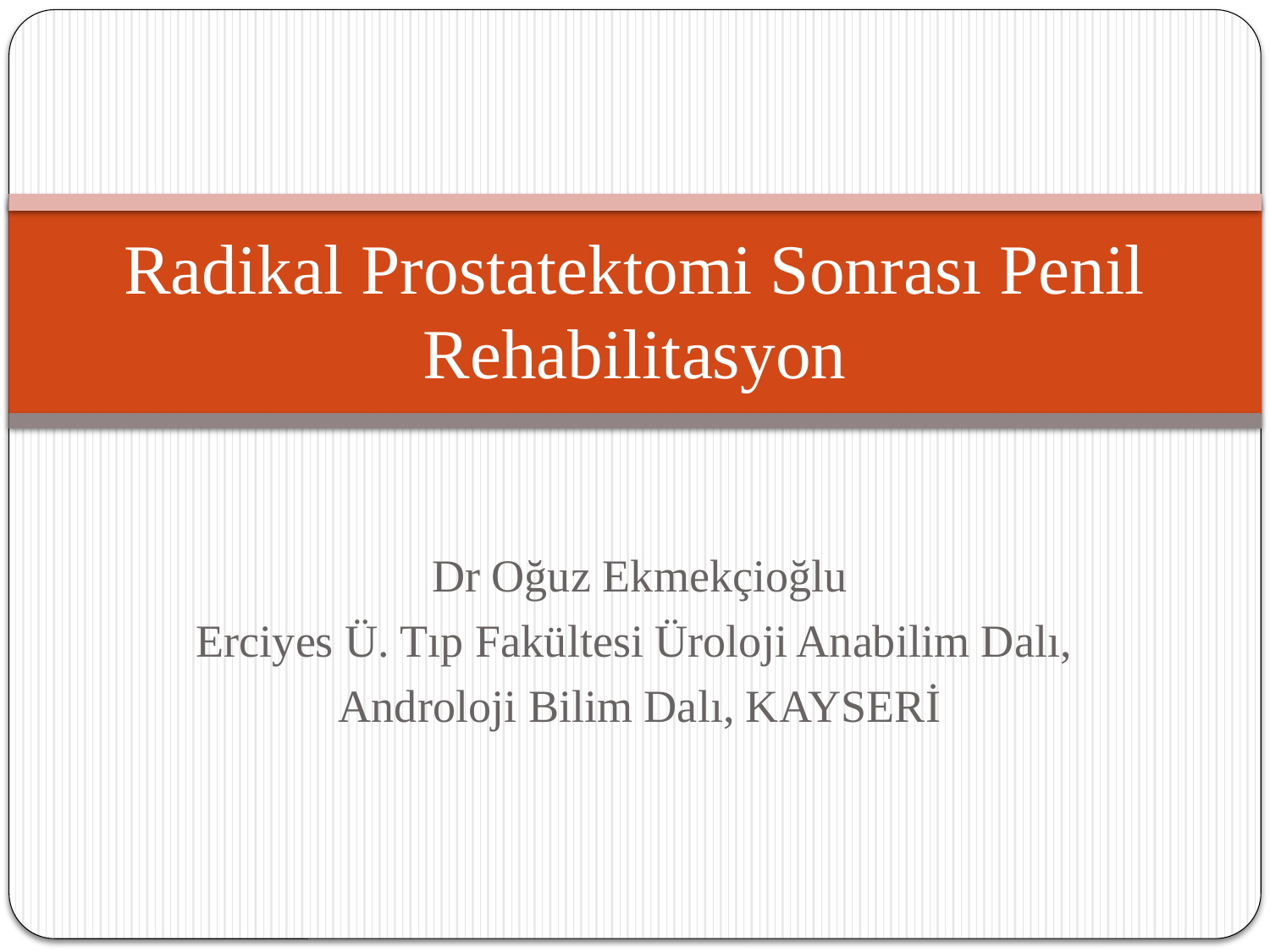

# Radikal Prostatektomi Sonrası Penil Rehabilitasyon
Dr Oğuz Ekmekçioğlu
Erciyes Ü. Tıp Fakültesi Üroloji Anabilim Dalı,
Androloji Bilim Dalı, KAYSERİ